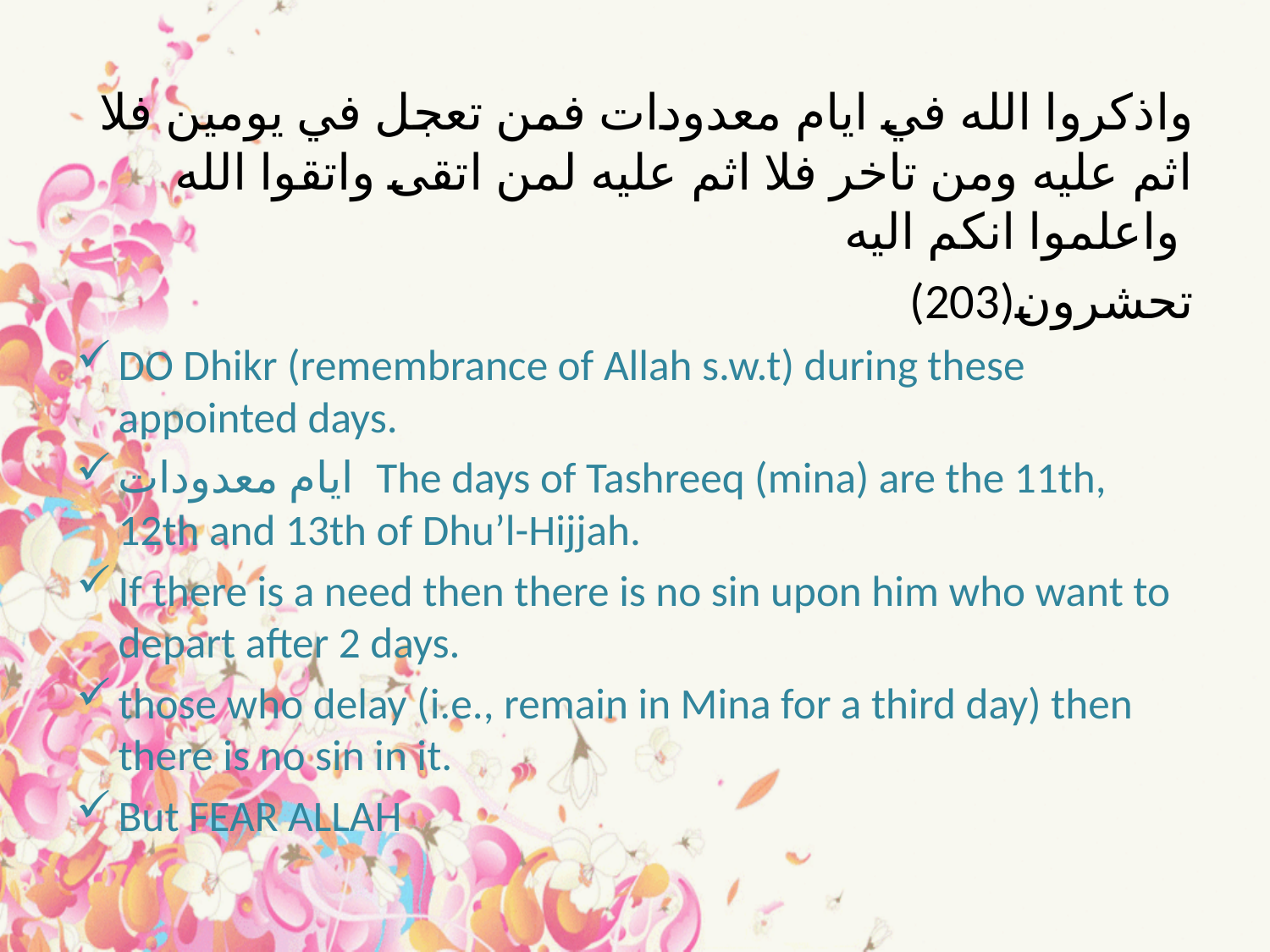

واذكروا الله في ايام معدودات فمن تعجل في يومين فلا اثم عليه ومن تاخر فلا اثم عليه لمن اتقى واتقوا الله واعلموا انكم اليه
(203)تحشرون
DO Dhikr (remembrance of Allah s.w.t) during these appointed days.
ايام معدودات  The days of Tashreeq (mina) are the 11th, 12th and 13th of Dhu’l-Hijjah.
If there is a need then there is no sin upon him who want to depart after 2 days.
those who delay (i.e., remain in Mina for a third day) then there is no sin in it.
But FEAR ALLAH